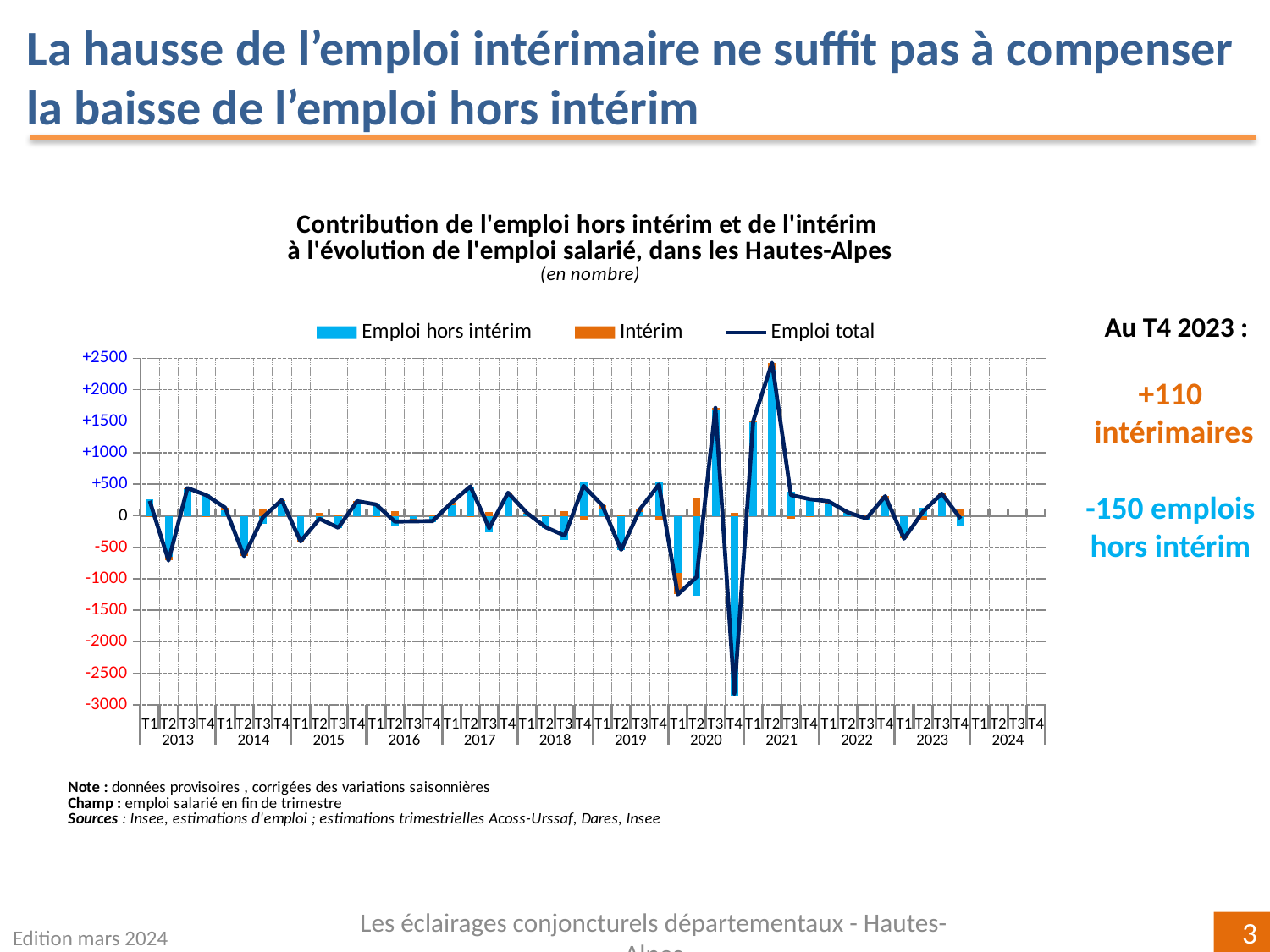

La hausse de l’emploi intérimaire ne suffit pas à compenser la baisse de l’emploi hors intérim

[unsupported chart]

Au T4 2023 :
+110
 intérimaires

-150 emplois hors intérim

Edition mars 2024
Les éclairages conjoncturels départementaux - Hautes-Alpes
3